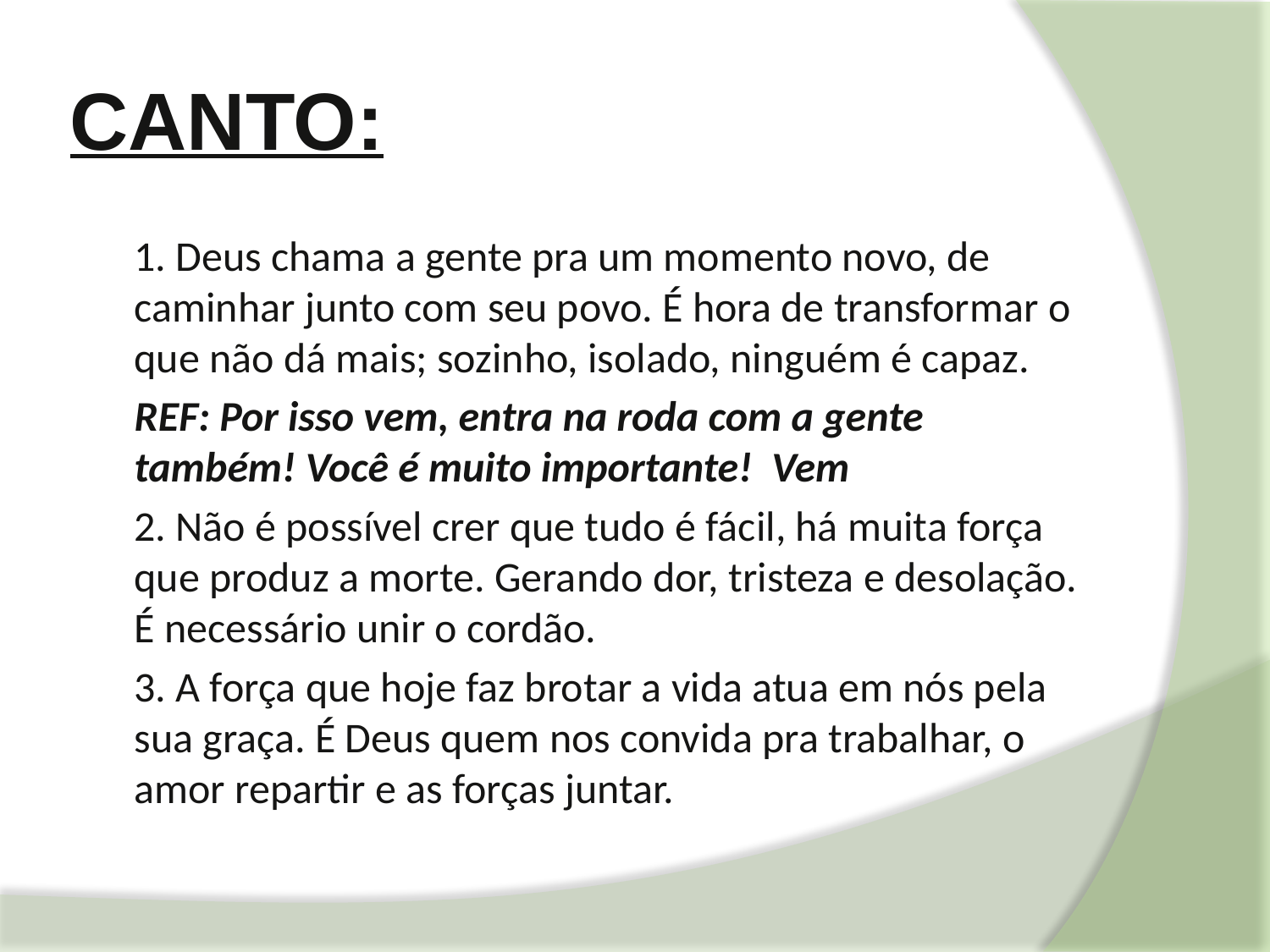

# CANTO:
	1. Deus chama a gente pra um momento novo, de caminhar junto com seu povo. É hora de transformar o que não dá mais; sozinho, isolado, ninguém é capaz.
	REF: Por isso vem, entra na roda com a gente também! Você é muito importante!  Vem
	2. Não é possível crer que tudo é fácil, há muita força que produz a morte. Gerando dor, tristeza e desolação. É necessário unir o cordão.
	3. A força que hoje faz brotar a vida atua em nós pela sua graça. É Deus quem nos convida pra trabalhar, o amor repartir e as forças juntar.